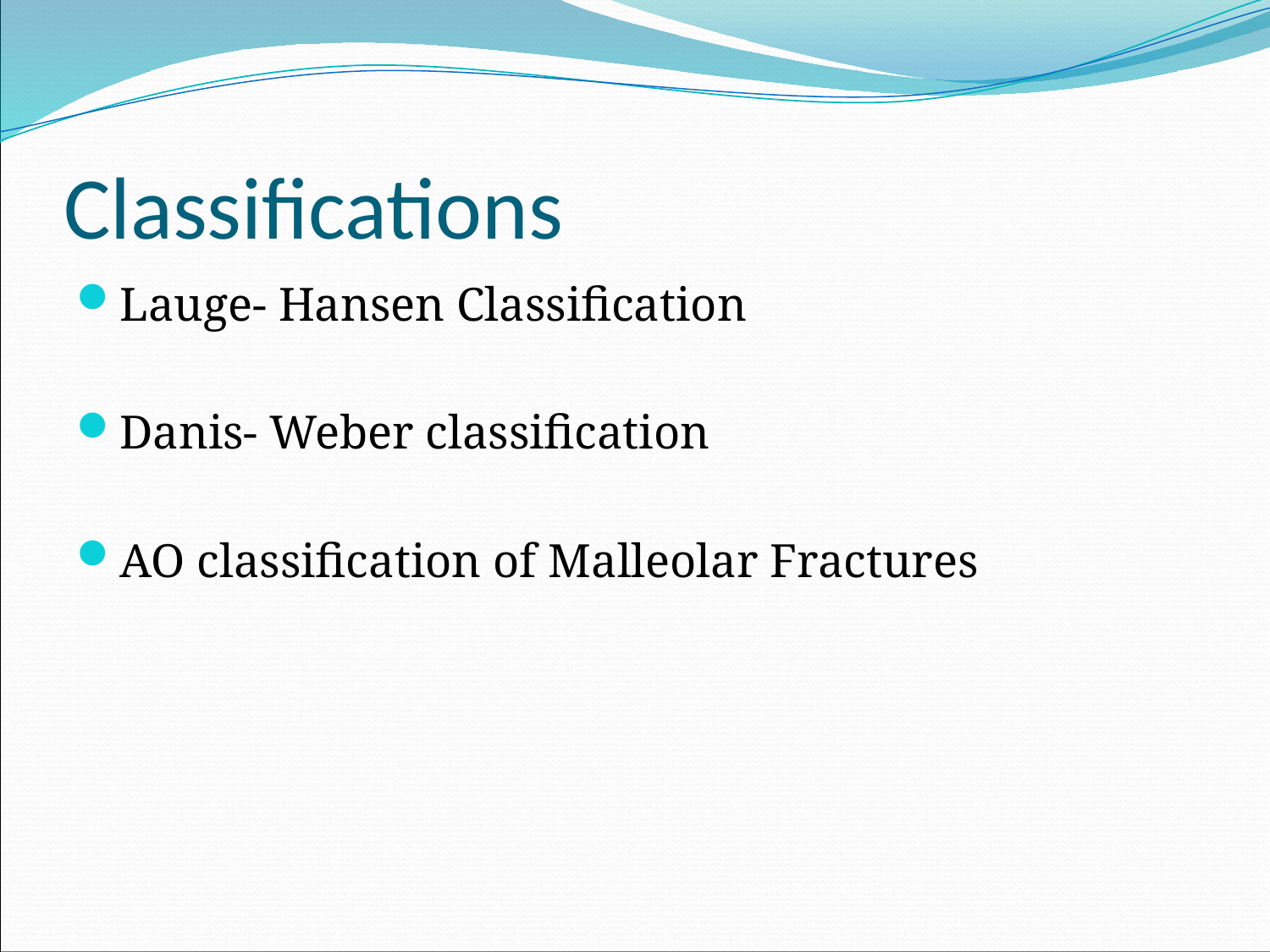

# Classifications
Lauge- Hansen Classification

Danis- Weber classification

AO classification of Malleolar Fractures